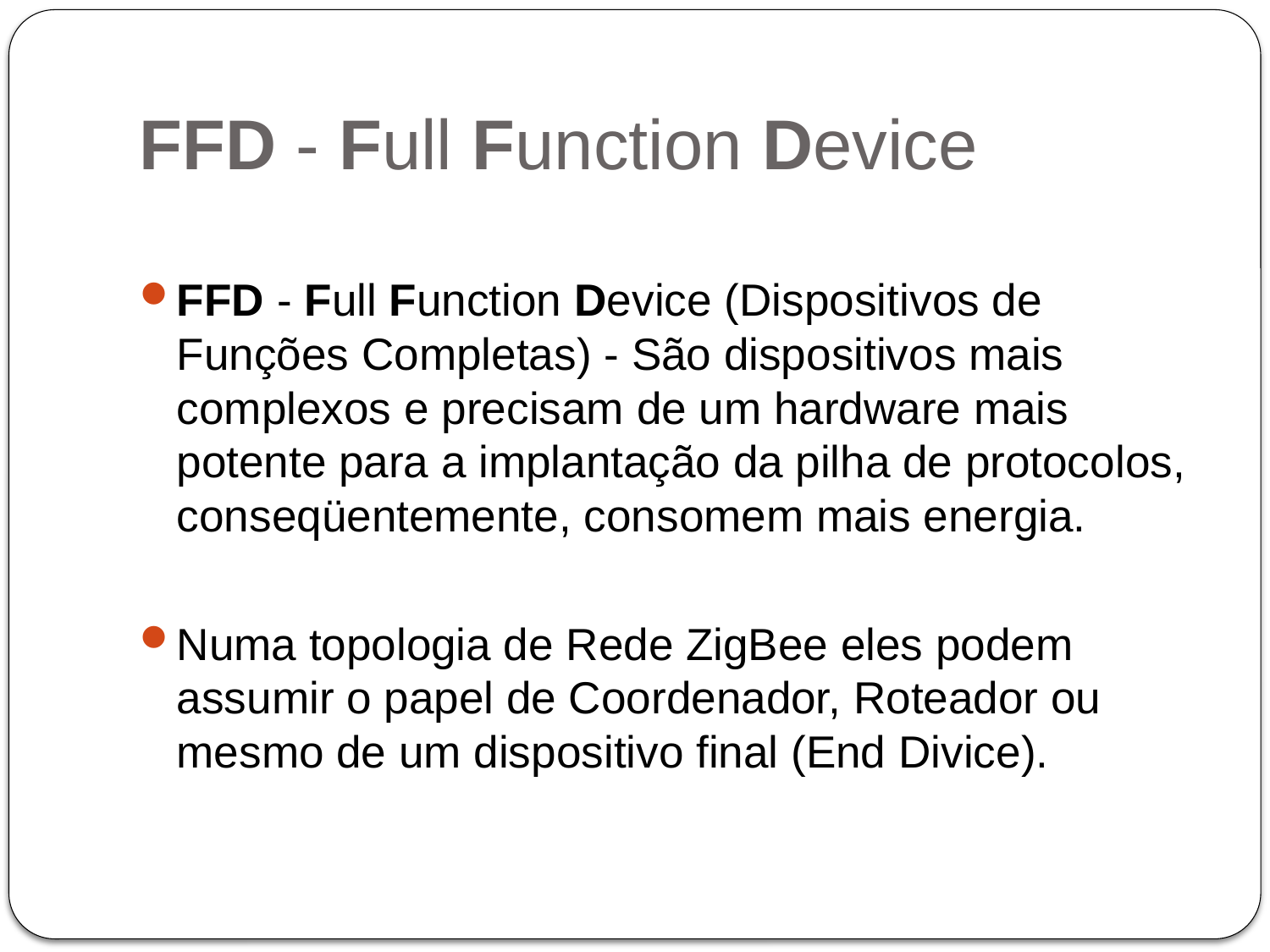

# FFD - Full Function Device

FFD - Full Function Device (Dispositivos de Funções Completas) - São dispositivos mais complexos e precisam de um hardware mais potente para a implantação da pilha de protocolos, conseqüentemente, consomem mais energia.

Numa topologia de Rede ZigBee eles podem assumir o papel de Coordenador, Roteador ou mesmo de um dispositivo final (End Divice).